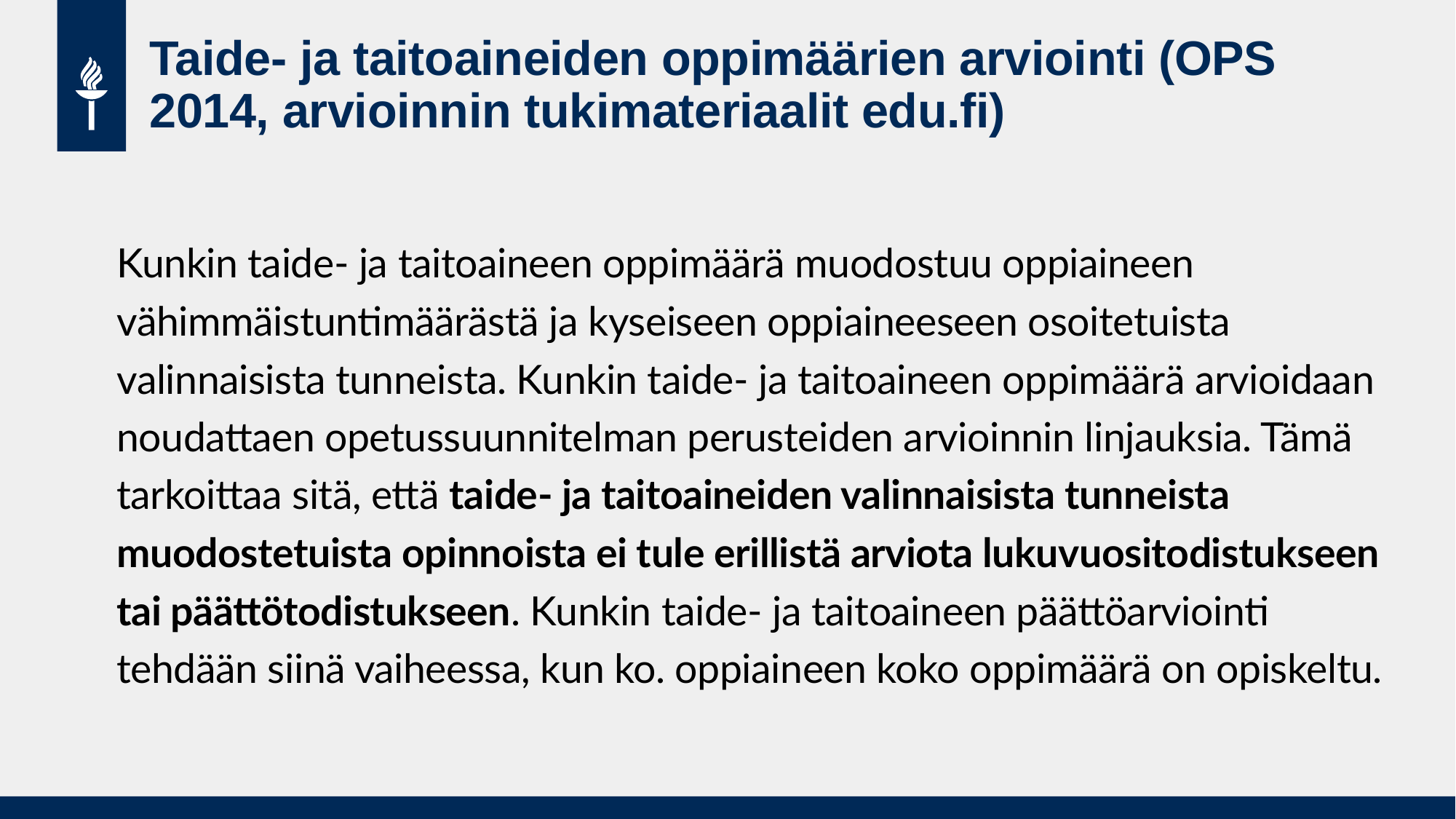

# Taide- ja taitoaineiden oppimäärien arviointi (OPS 2014, arvioinnin tukimateriaalit edu.fi)
Kunkin taide- ja taitoaineen oppimäärä muodostuu oppiaineen vähimmäistuntimäärästä ja kyseiseen oppiaineeseen osoitetuista valinnaisista tunneista. Kunkin taide- ja taitoaineen oppimäärä arvioidaan noudattaen opetussuunnitelman perusteiden arvioinnin linjauksia. Tämä tarkoittaa sitä, että taide- ja taitoaineiden valinnaisista tunneista muodostetuista opinnoista ei tule erillistä arviota lukuvuositodistukseen tai päättötodistukseen. Kunkin taide- ja taitoaineen päättöarviointi tehdään siinä vaiheessa, kun ko. oppiaineen koko oppimäärä on opiskeltu.